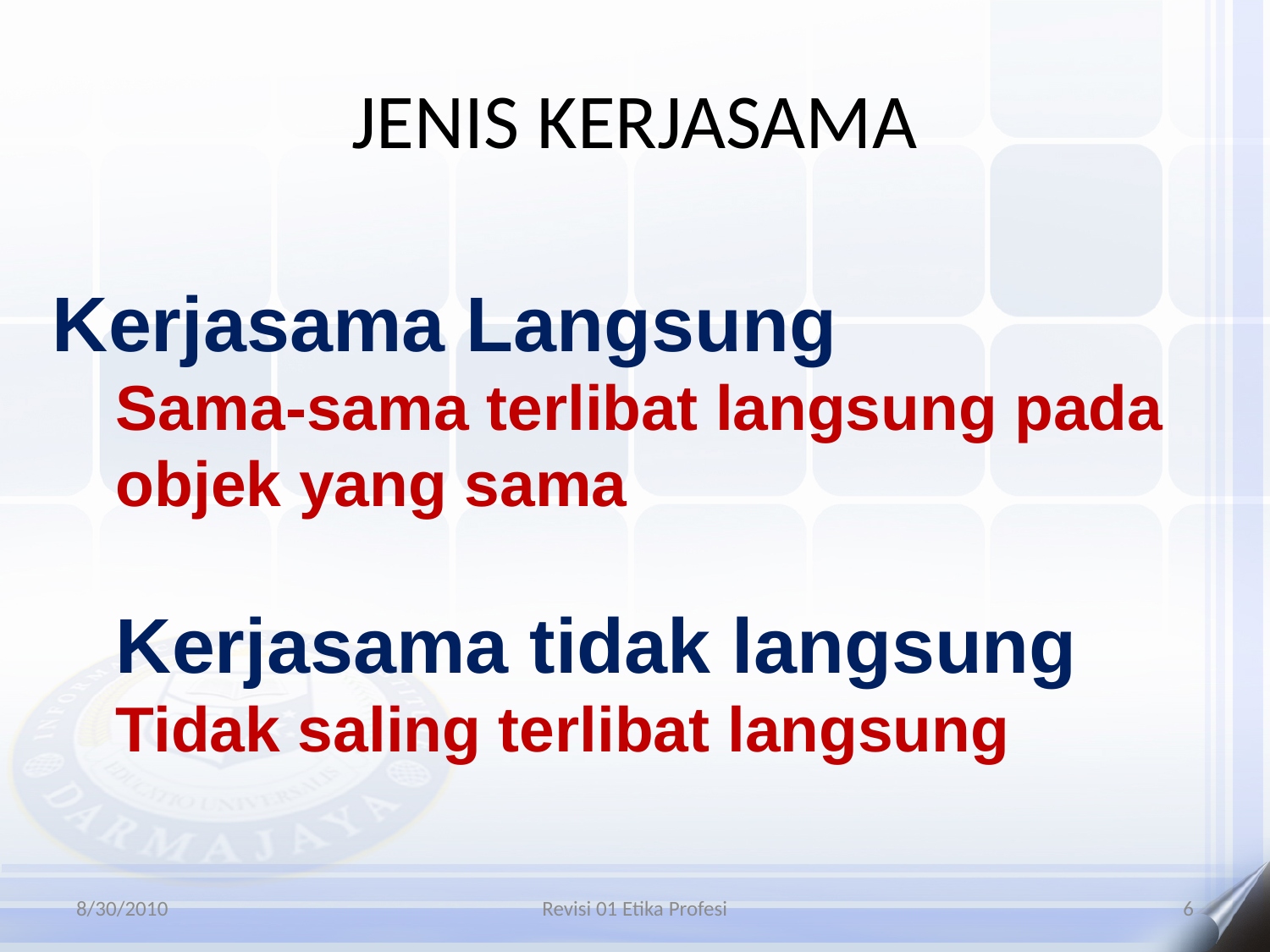

# JENIS KERJASAMA

Kerjasama Langsung
Sama-sama terlibat langsung pada objek yang sama

Kerjasama tidak langsung
Tidak saling terlibat langsung
8/30/2010
Revisi 01 Etika Profesi
6